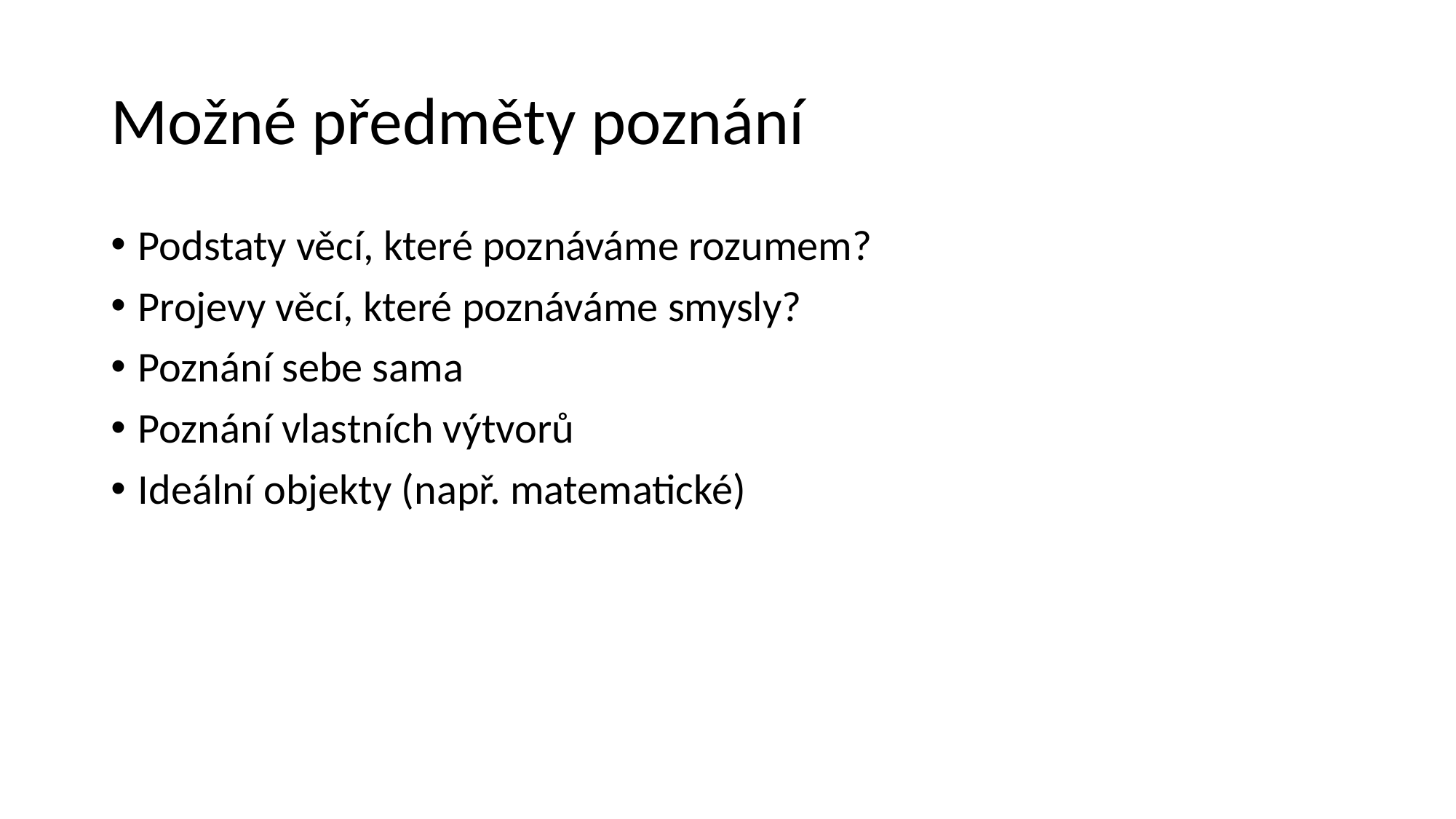

# Možné předměty poznání
Podstaty věcí, které poznáváme rozumem?
Projevy věcí, které poznáváme smysly?
Poznání sebe sama
Poznání vlastních výtvorů
Ideální objekty (např. matematické)